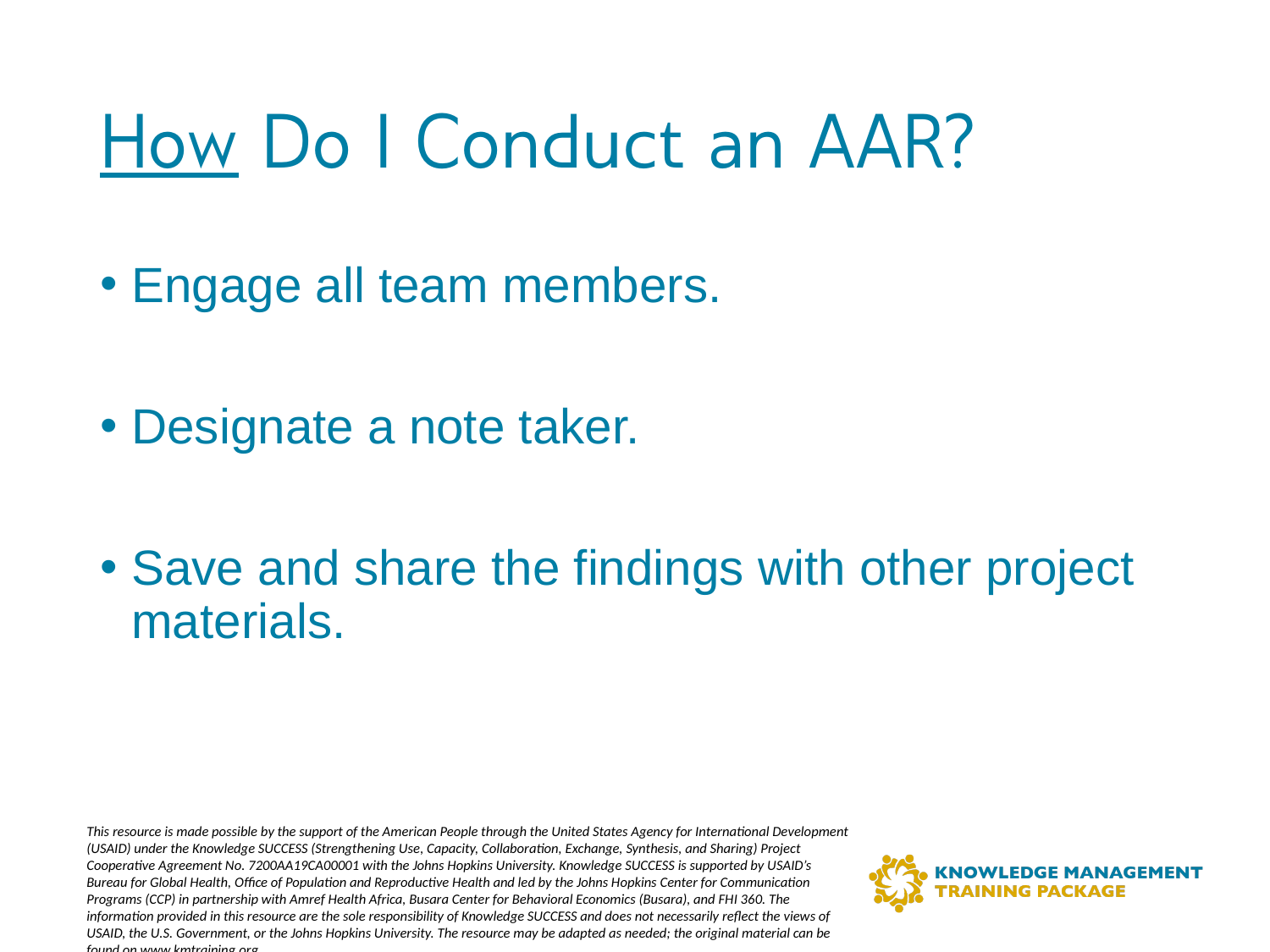

# How Do I Conduct an AAR?
Engage all team members.

Designate a note taker.

Save and share the findings with other project materials.